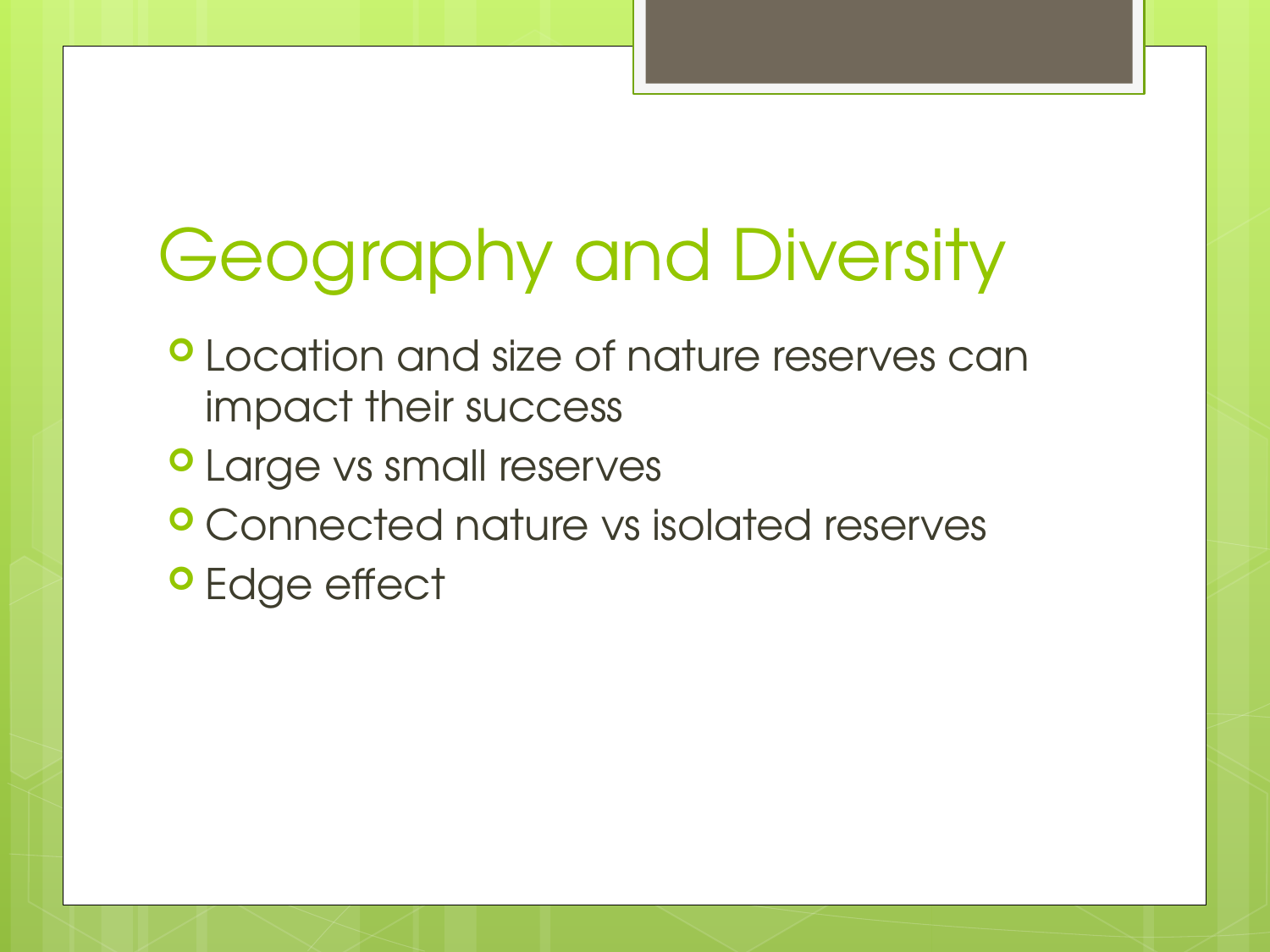

# Geography and Diversity
Location and size of nature reserves can impact their success
Large vs small reserves
Connected nature vs isolated reserves
Edge effect